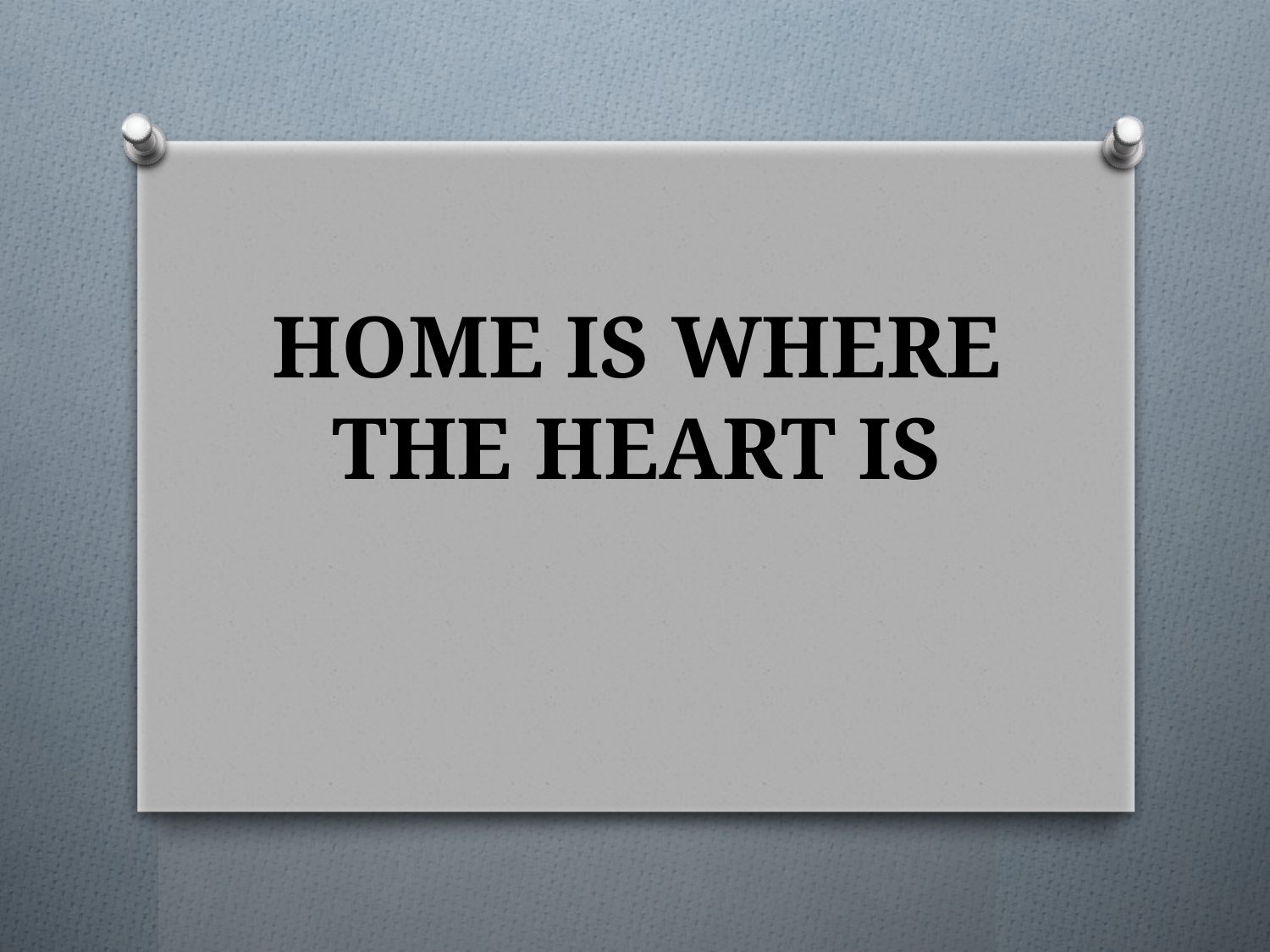

# HOME IS WHERE THE HEART IS